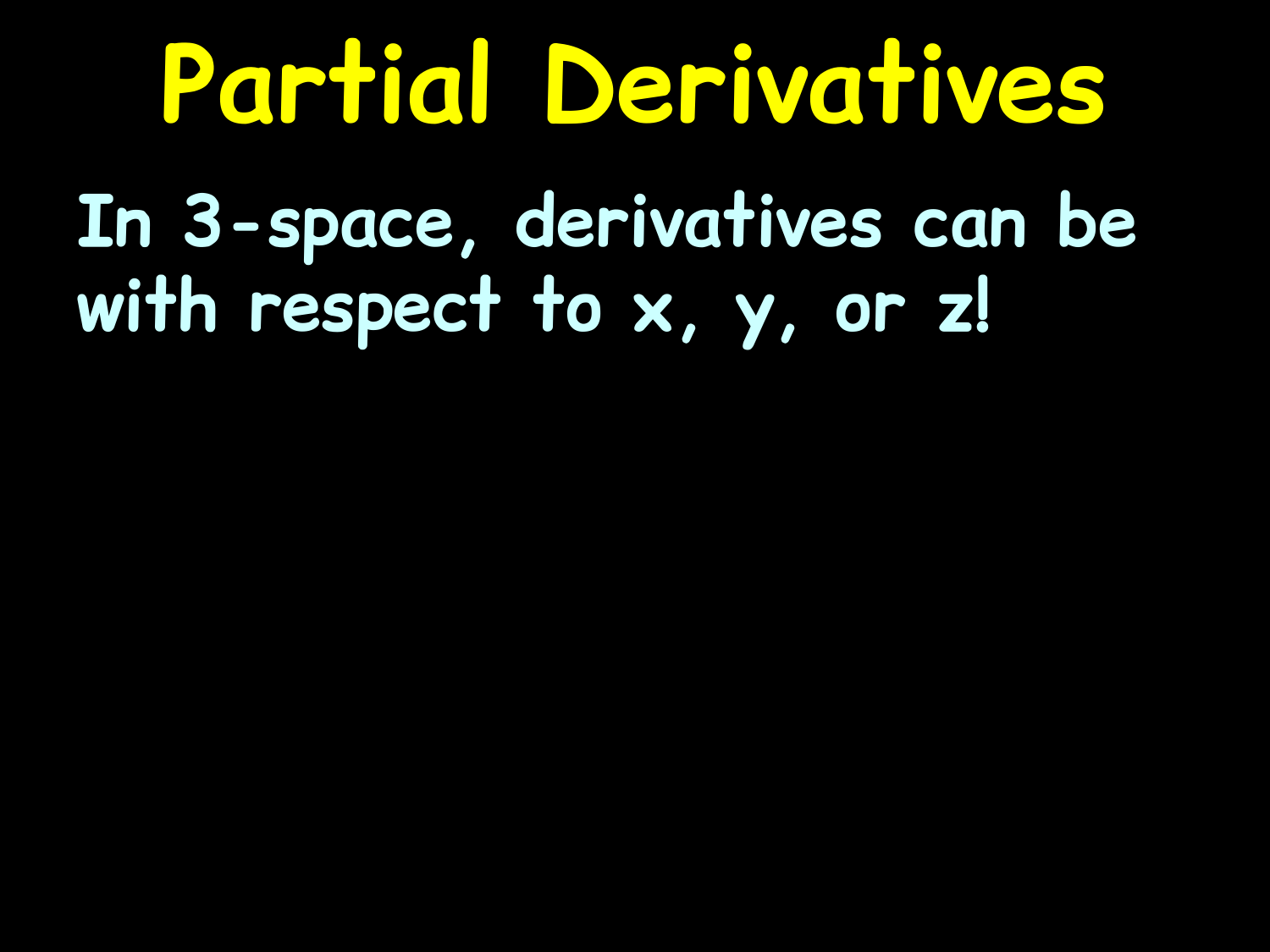

# Partial Derivatives
In 3-space, derivatives can be with respect to x, y, or z!